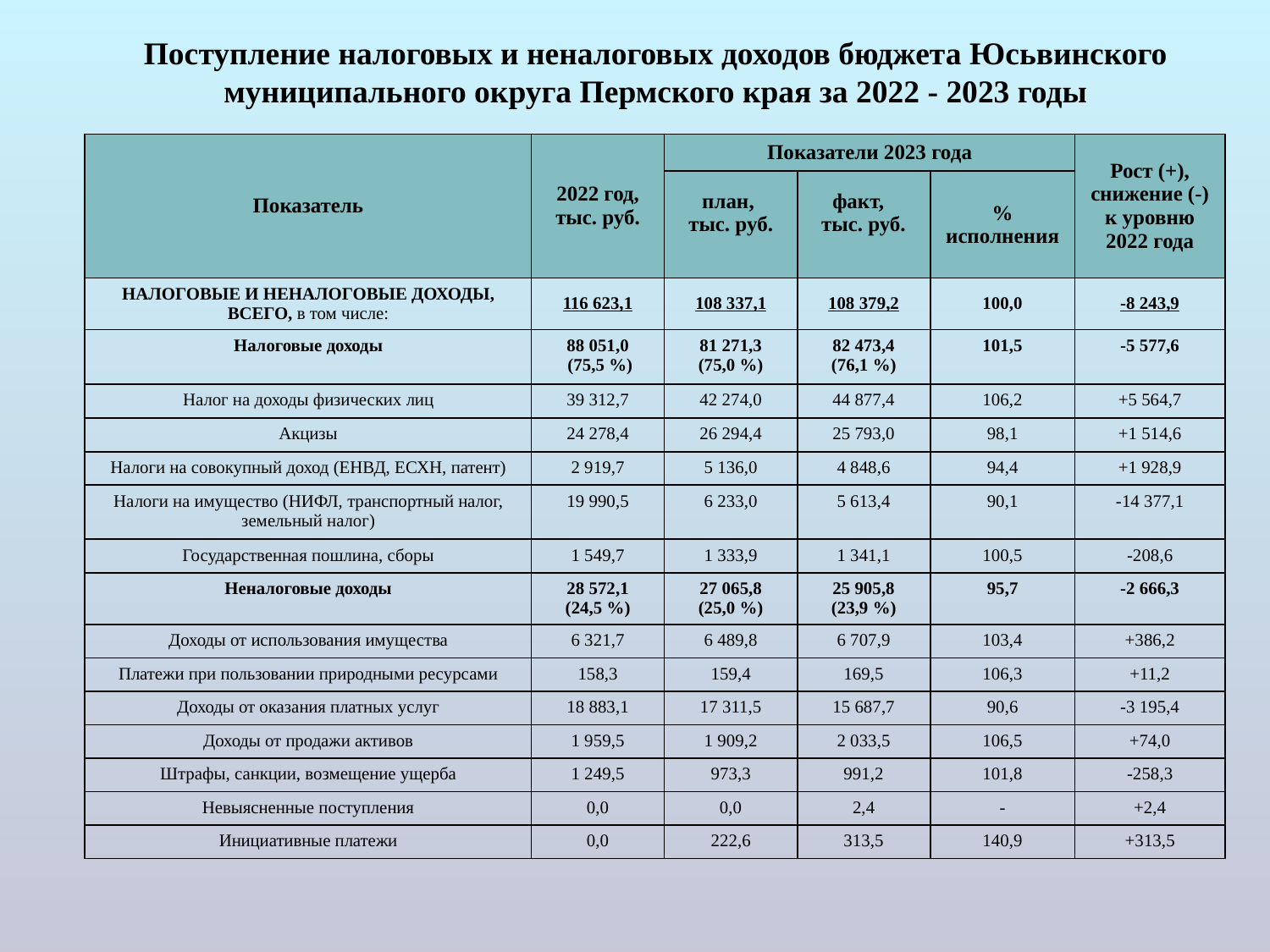

# Поступление налоговых и неналоговых доходов бюджета Юсьвинского муниципального округа Пермского края за 2022 - 2023 годы
| Показатель | 2022 год, тыс. руб. | Показатели 2023 года |  |  | Рост (+), снижение (-) к уровню 2022 года |
| --- | --- | --- | --- | --- | --- |
|  |  | план, тыс. руб. | факт, тыс. руб. | % исполнения |  |
| НАЛОГОВЫЕ И НЕНАЛОГОВЫЕ ДОХОДЫ, ВСЕГО, в том числе: | 116 623,1 | 108 337,1 | 108 379,2 | 100,0 | -8 243,9 |
| Налоговые доходы | 88 051,0 (75,5 %) | 81 271,3 (75,0 %) | 82 473,4 (76,1 %) | 101,5 | -5 577,6 |
| Налог на доходы физических лиц | 39 312,7 | 42 274,0 | 44 877,4 | 106,2 | +5 564,7 |
| Акцизы | 24 278,4 | 26 294,4 | 25 793,0 | 98,1 | +1 514,6 |
| Налоги на совокупный доход (ЕНВД, ЕСХН, патент) | 2 919,7 | 5 136,0 | 4 848,6 | 94,4 | +1 928,9 |
| Налоги на имущество (НИФЛ, транспортный налог, земельный налог) | 19 990,5 | 6 233,0 | 5 613,4 | 90,1 | -14 377,1 |
| Государственная пошлина, сборы | 1 549,7 | 1 333,9 | 1 341,1 | 100,5 | -208,6 |
| Неналоговые доходы | 28 572,1 (24,5 %) | 27 065,8 (25,0 %) | 25 905,8 (23,9 %) | 95,7 | -2 666,3 |
| Доходы от использования имущества | 6 321,7 | 6 489,8 | 6 707,9 | 103,4 | +386,2 |
| Платежи при пользовании природными ресурсами | 158,3 | 159,4 | 169,5 | 106,3 | +11,2 |
| Доходы от оказания платных услуг | 18 883,1 | 17 311,5 | 15 687,7 | 90,6 | -3 195,4 |
| Доходы от продажи активов | 1 959,5 | 1 909,2 | 2 033,5 | 106,5 | +74,0 |
| Штрафы, санкции, возмещение ущерба | 1 249,5 | 973,3 | 991,2 | 101,8 | -258,3 |
| Невыясненные поступления | 0,0 | 0,0 | 2,4 | - | +2,4 |
| Инициативные платежи | 0,0 | 222,6 | 313,5 | 140,9 | +313,5 |